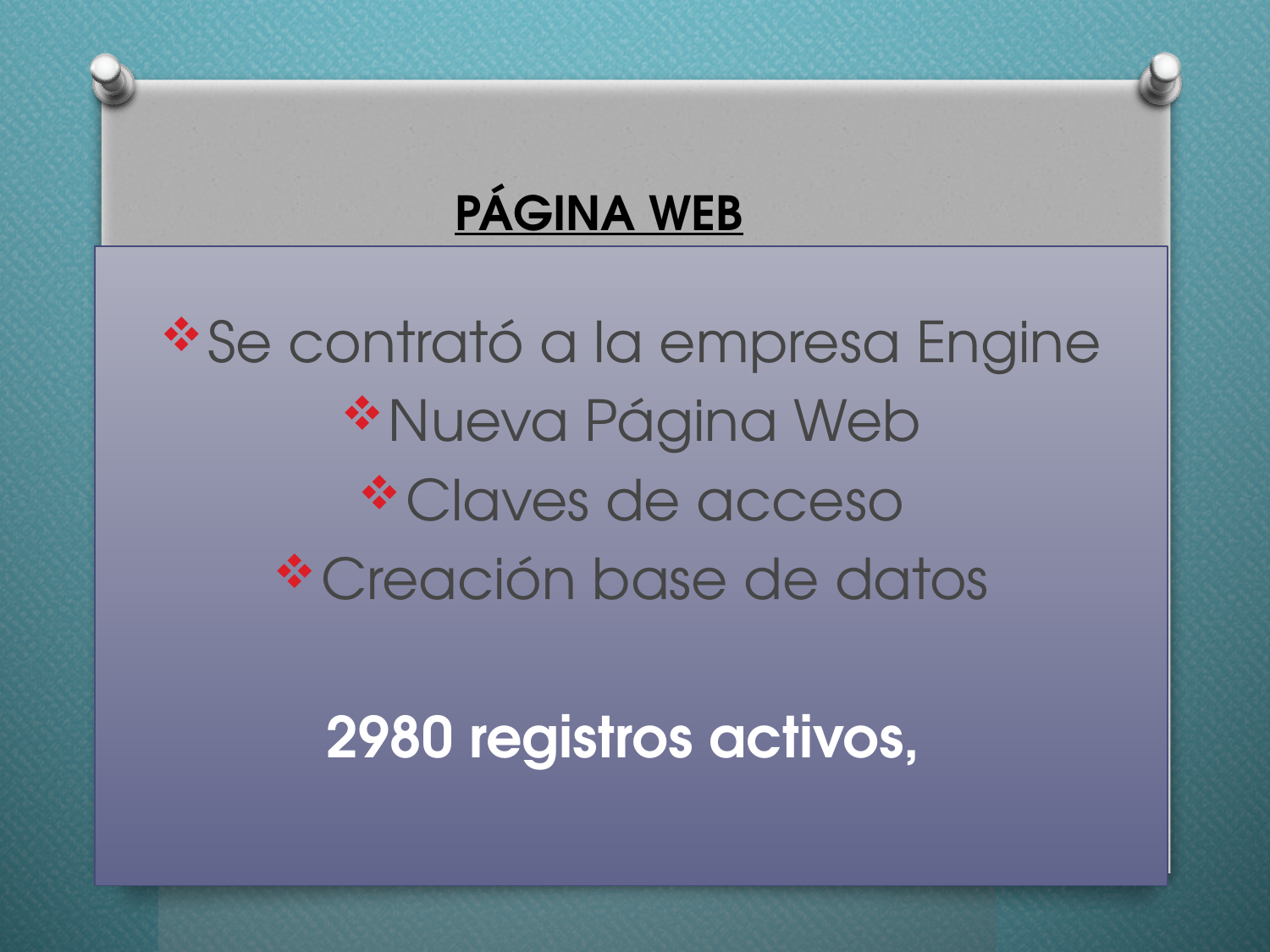

# PÁGINA WEB

Se contrató a la empresa Engine
Nueva Página Web
Claves de acceso
Creación base de datos

2980 registros activos,